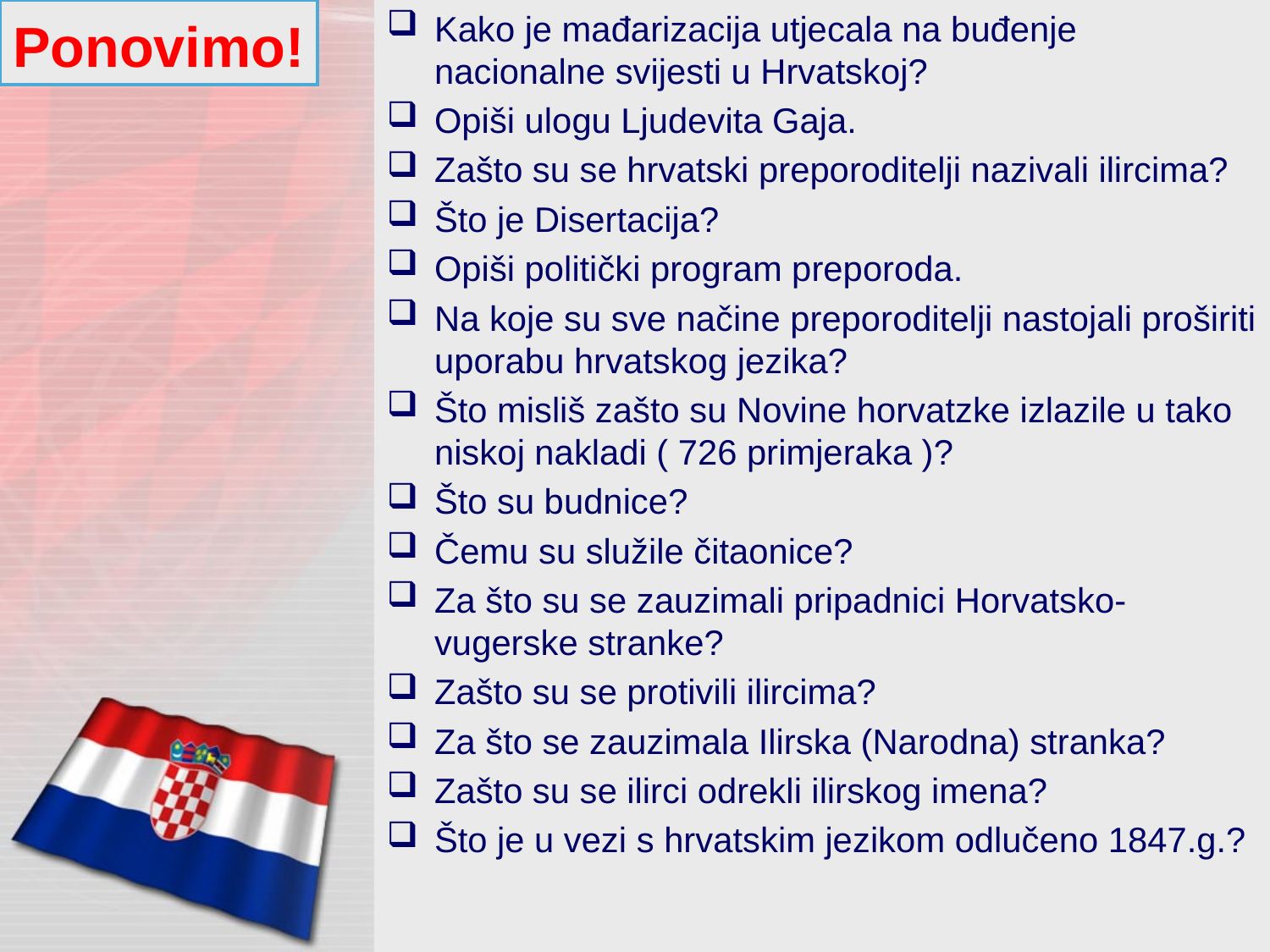

# Ponovimo!
Kako je mađarizacija utjecala na buđenje nacionalne svijesti u Hrvatskoj?
Opiši ulogu Ljudevita Gaja.
Zašto su se hrvatski preporoditelji nazivali ilircima?
Što je Disertacija?
Opiši politički program preporoda.
Na koje su sve načine preporoditelji nastojali proširiti uporabu hrvatskog jezika?
Što misliš zašto su Novine horvatzke izlazile u tako niskoj nakladi ( 726 primjeraka )?
Što su budnice?
Čemu su služile čitaonice?
Za što su se zauzimali pripadnici Horvatsko-vugerske stranke?
Zašto su se protivili ilircima?
Za što se zauzimala Ilirska (Narodna) stranka?
Zašto su se ilirci odrekli ilirskog imena?
Što je u vezi s hrvatskim jezikom odlučeno 1847.g.?